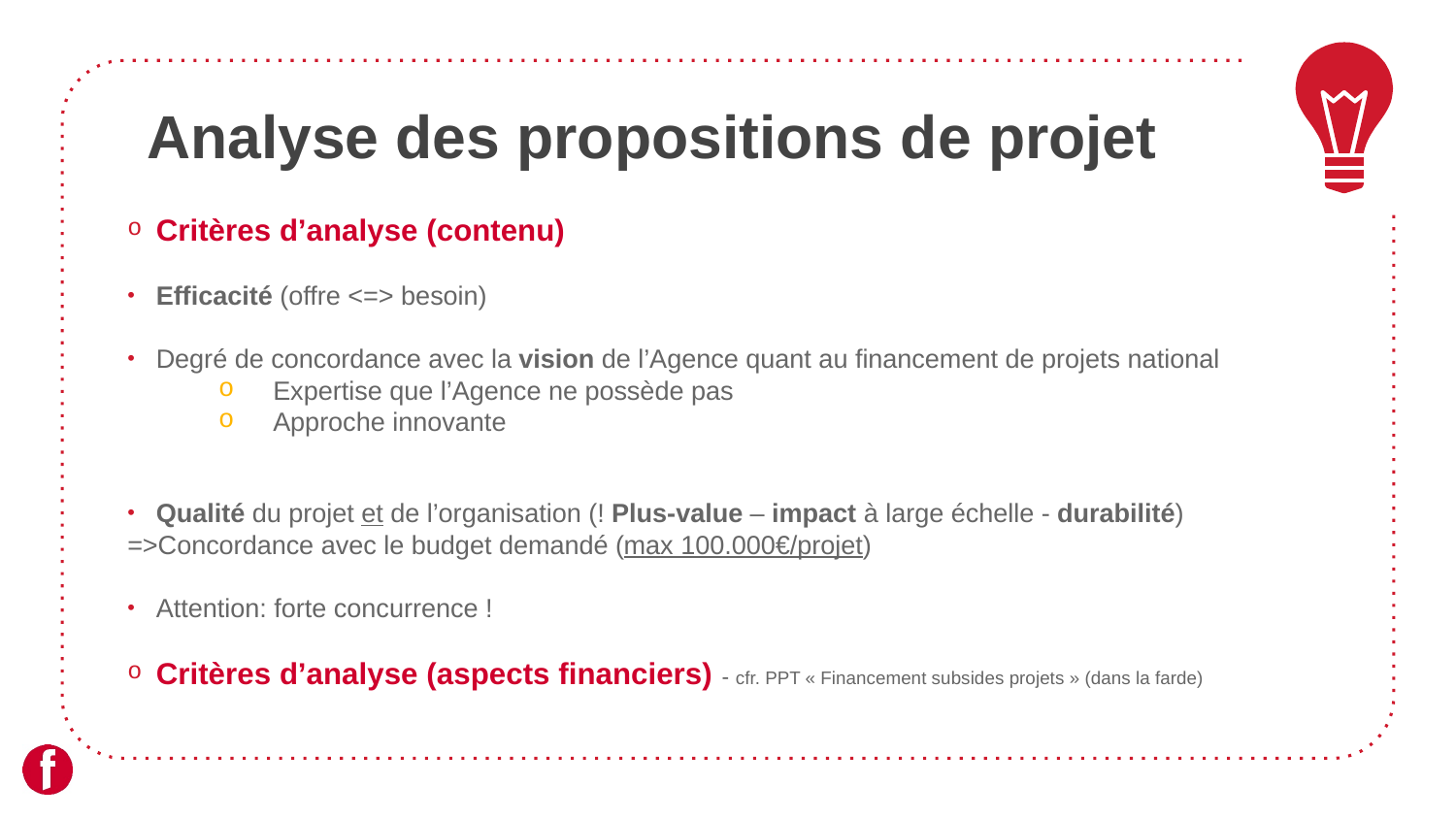

# Analyse des propositions de projet
Critères d’analyse (contenu)

Efficacité (offre <=> besoin)

Degré de concordance avec la vision de l’Agence quant au financement de projets national
Expertise que l’Agence ne possède pas
Approche innovante

Qualité du projet et de l’organisation (! Plus-value – impact à large échelle - durabilité)
=>Concordance avec le budget demandé (max 100.000€/projet)

Attention: forte concurrence !

Critères d’analyse (aspects financiers) - cfr. PPT « Financement subsides projets » (dans la farde)